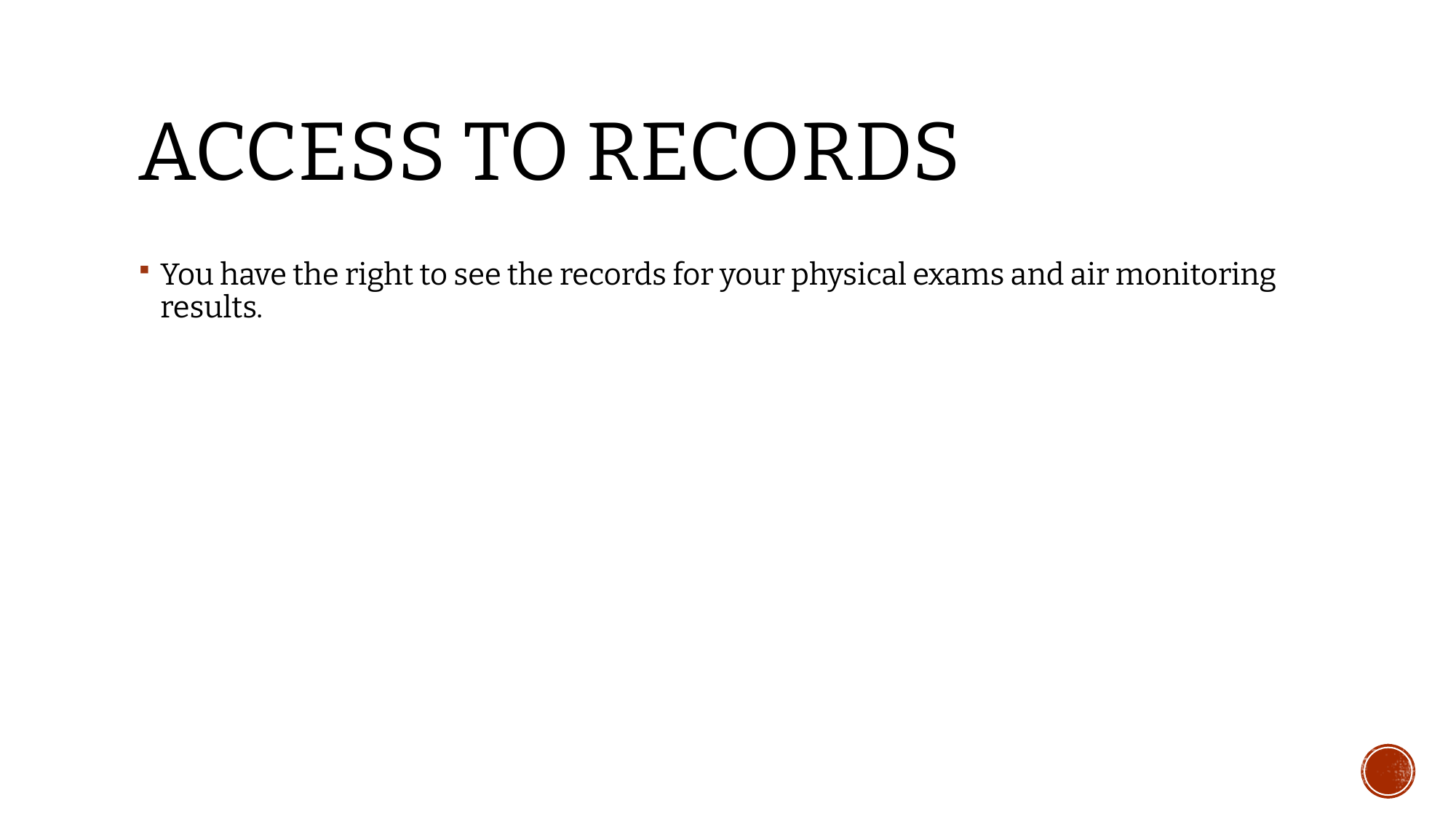

# ACCESS TO RECORDS
You have the right to see the records for your physical exams and air monitoring results.